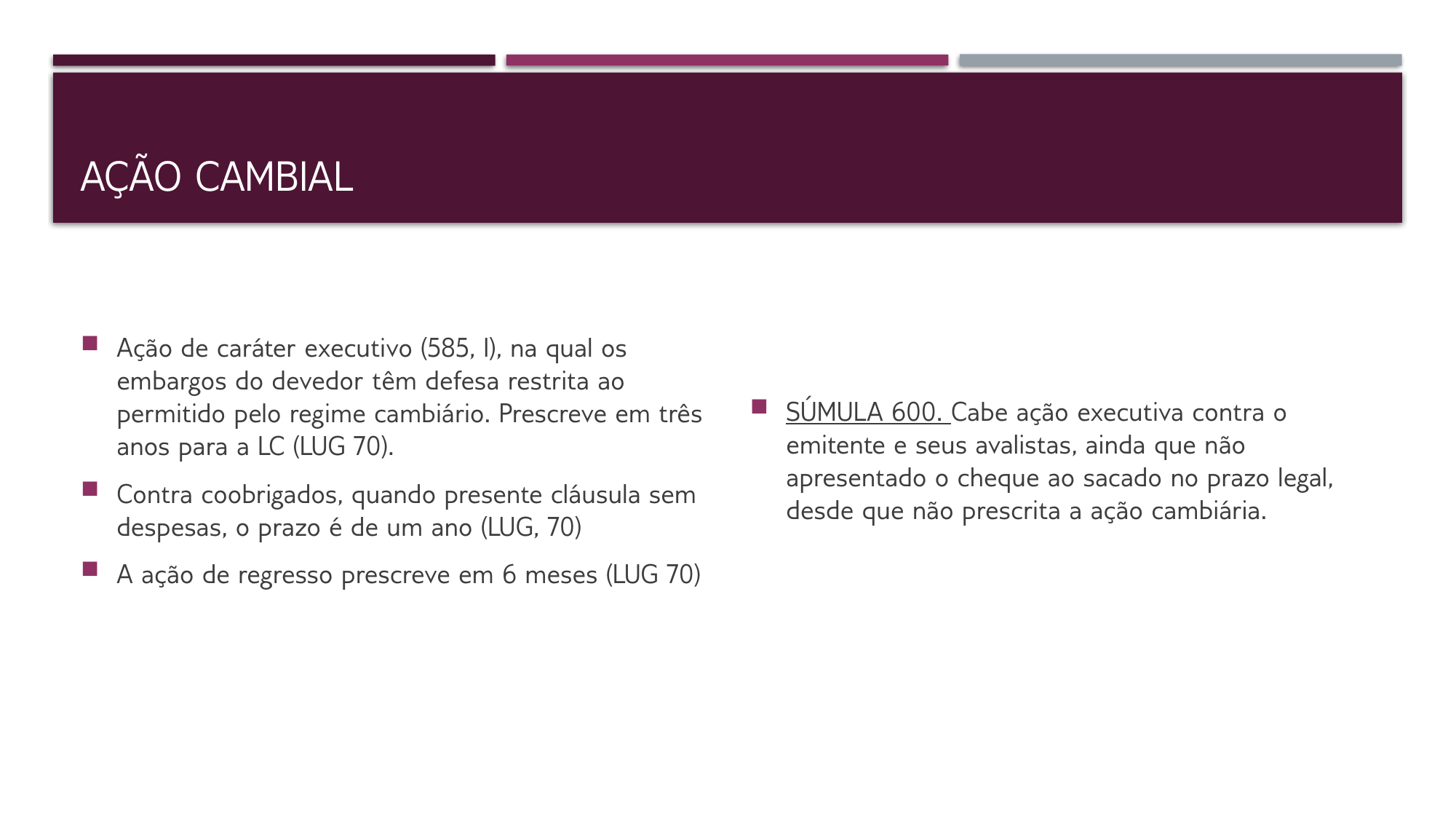

# AÇÃO CAMBIAL
Ação de caráter executivo (585, I), na qual os embargos do devedor têm defesa restrita ao permitido pelo regime cambiário. Prescreve em três anos para a LC (LUG 70).
Contra coobrigados, quando presente cláusula sem despesas, o prazo é de um ano (LUG, 70)
A ação de regresso prescreve em 6 meses (LUG 70)

SÚMULA 600. Cabe ação executiva contra o emitente e seus avalistas, ainda que não apresentado o cheque ao sacado no prazo legal, desde que não prescrita a ação cambiária.